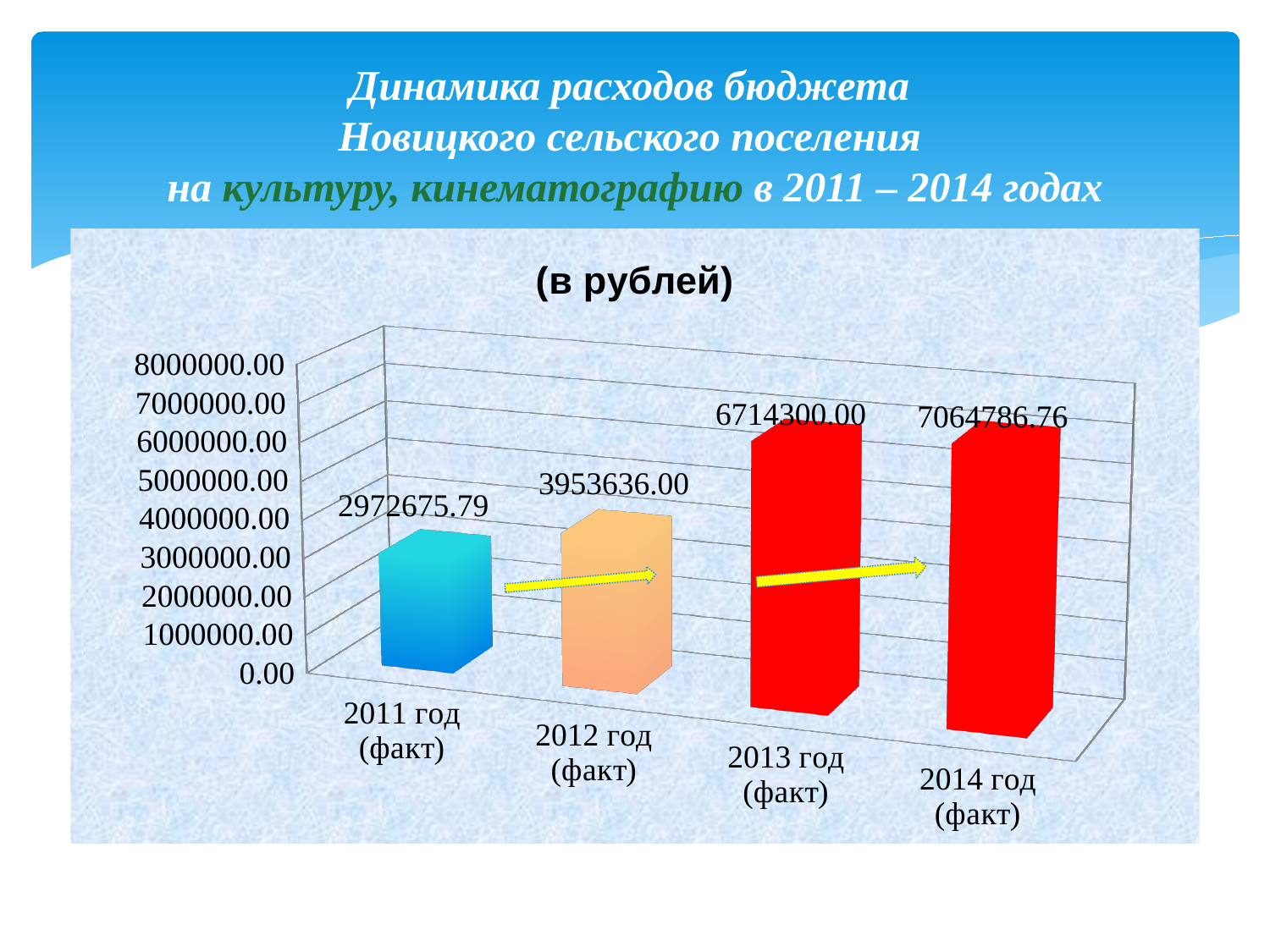

# Динамика расходов бюджета Новицкого сельского поселения на культуру, кинематографию в 2011 – 2014 годах

[unsupported chart]